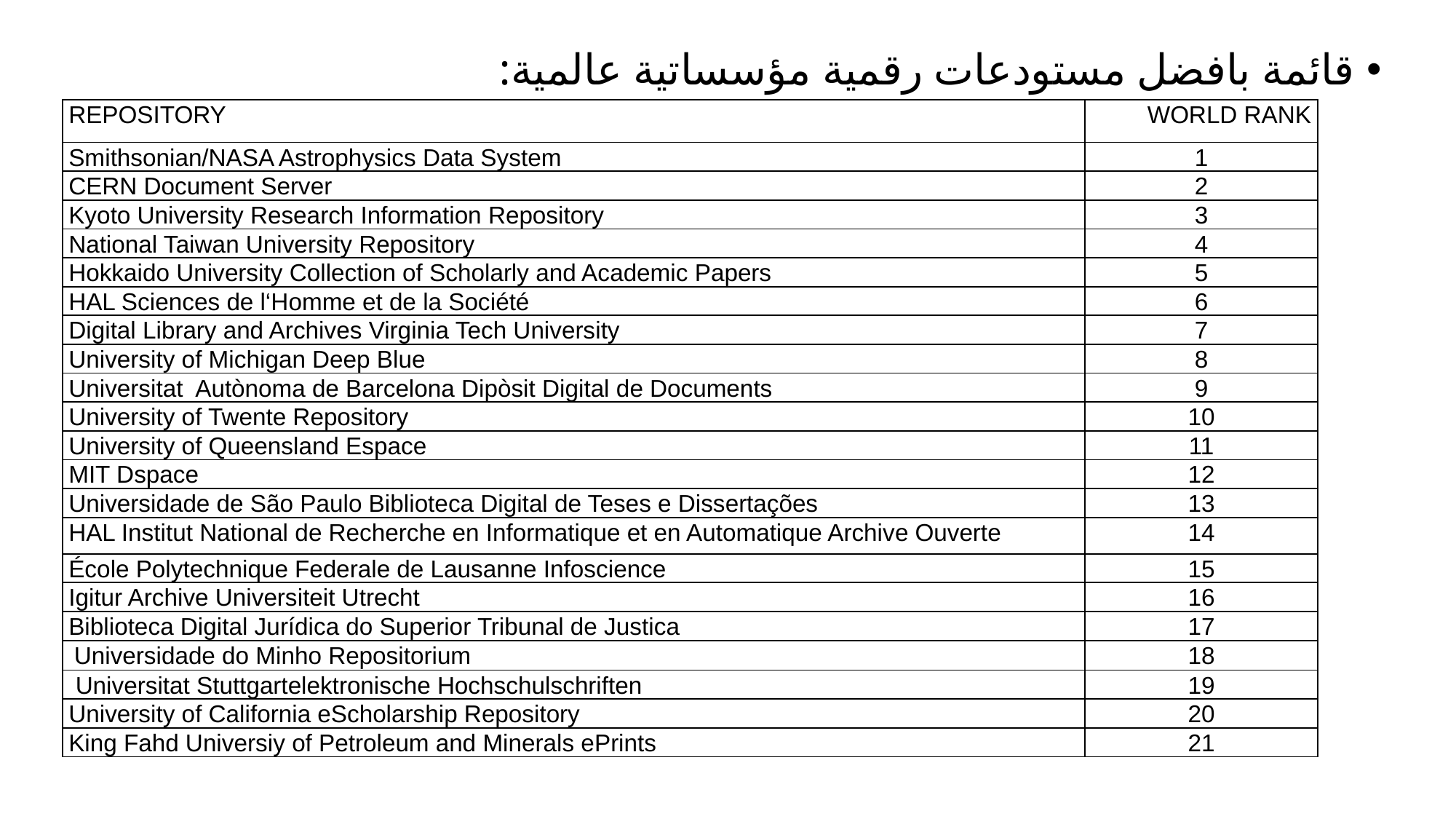

قائمة بافضل مستودعات رقمية مؤسساتية عالمية:

| REPOSITORY | WORLD RANK |
| --- | --- |
| Smithsonian/NASA Astrophysics Data System | 1 |
| CERN Document Server | 2 |
| Kyoto University Research Information Repository | 3 |
| National Taiwan University Repository | 4 |
| Hokkaido University Collection of Scholarly and Academic Papers | 5 |
| HAL Sciences de l‘Homme et de la Société | 6 |
| Digital Library and Archives Virginia Tech University | 7 |
| University of Michigan Deep Blue | 8 |
| Universitat Autònoma de Barcelona Dipòsit Digital de Documents | 9 |
| University of Twente Repository | 10 |
| University of Queensland Espace | 11 |
| MIT Dspace | 12 |
| Universidade de São Paulo Biblioteca Digital de Teses e Dissertações | 13 |
| HAL Institut National de Recherche en Informatique et en Automatique Archive Ouverte | 14 |
| École Polytechnique Federale de Lausanne Infoscience | 15 |
| Igitur Archive Universiteit Utrecht | 16 |
| Biblioteca Digital Jurídica do Superior Tribunal de Justica | 17 |
| Universidade do Minho Repositorium | 18 |
| Universitat Stuttgartelektronische Hochschulschriften | 19 |
| University of California eScholarship Repository | 20 |
| King Fahd Universiy of Petroleum and Minerals ePrints | 21 |